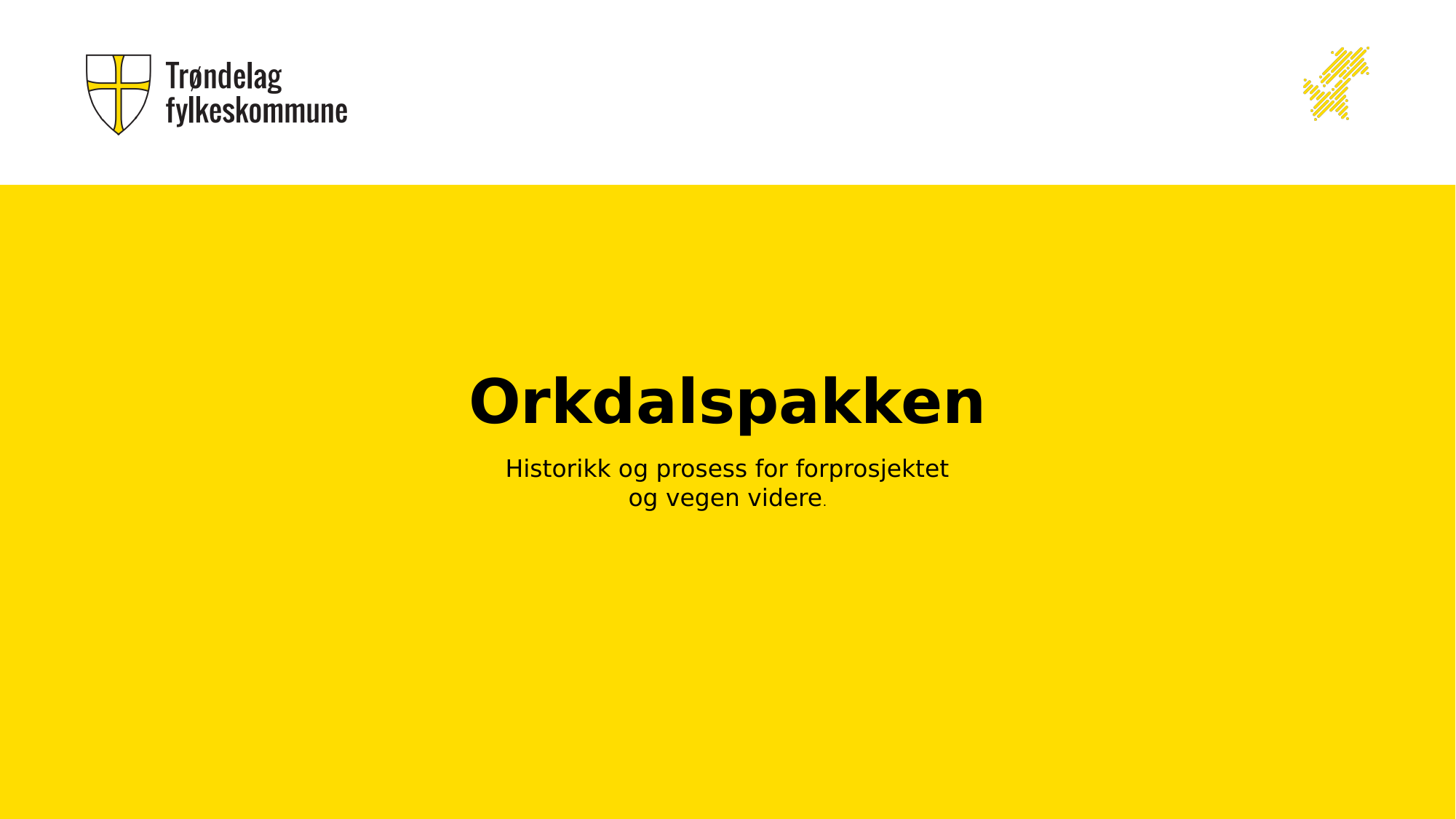

# Orkdalspakken
Historikk og prosess for forprosjektet
og vegen videre.